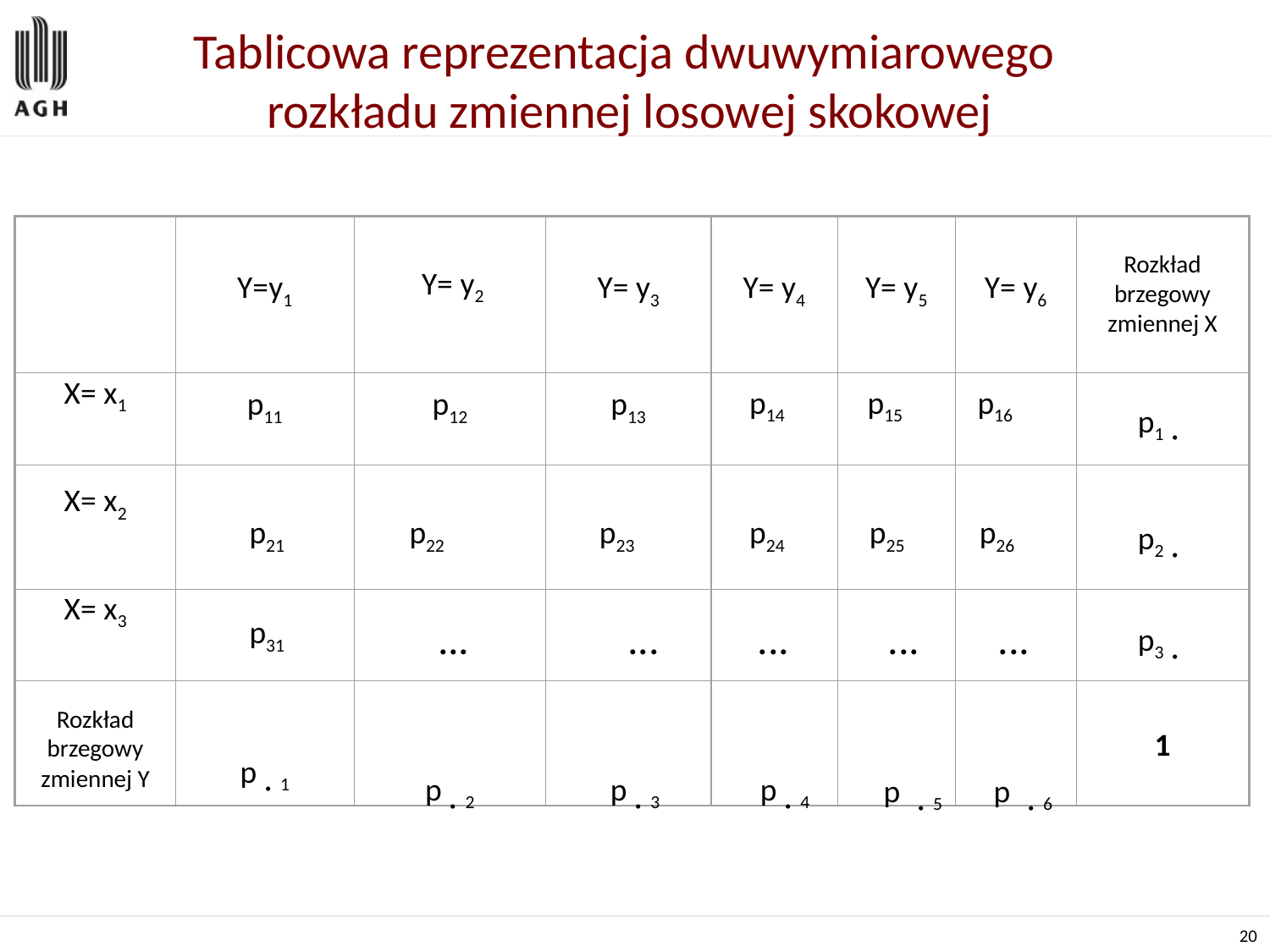

# Tablicowa reprezentacja dwuwymiarowego rozkładu zmiennej losowej skokowej

Y=y1

Y= y2

Y= y3

Y= y4

Y= y5

Y= y6

Rozkład
brzegowy zmiennej X

X= x1

p11

p12

p13

p1⋅

X= x2

p2⋅

X= x3

p3⋅

Rozkład
brzegowy zmiennej Y

p⋅1

1

p14
p15
p16
p21
p22
p23
p24
p25
p26
p31
...
...
...
...
...

p⋅4

p⋅2

p⋅3

p ⋅5
p ⋅6